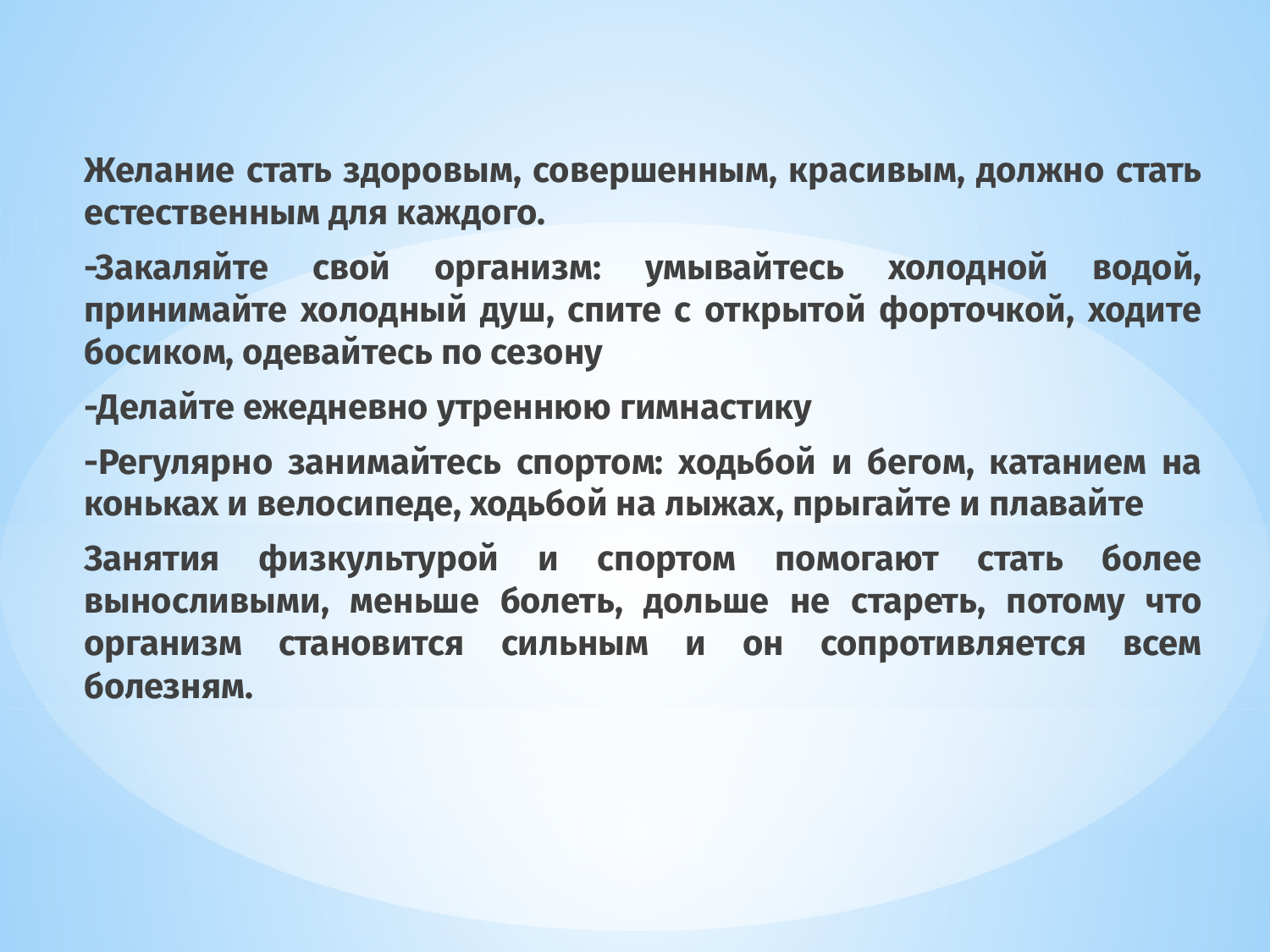

Желание стать здоровым, совершенным, красивым, должно стать естественным для каждого.
-Закаляйте свой организм: умывайтесь холодной водой, принимайте холодный душ, спите с открытой форточкой, ходите босиком, одевайтесь по сезону
-Делайте ежедневно утреннюю гимнастику
-Регулярно занимайтесь спортом: ходьбой и бегом, катанием на коньках и велосипеде, ходьбой на лыжах, прыгайте и плавайте
Занятия физкультурой и спортом помогают стать более выносливыми, меньше болеть, дольше не стареть, потому что организм становится сильным и он сопротивляется всем болезням.
#